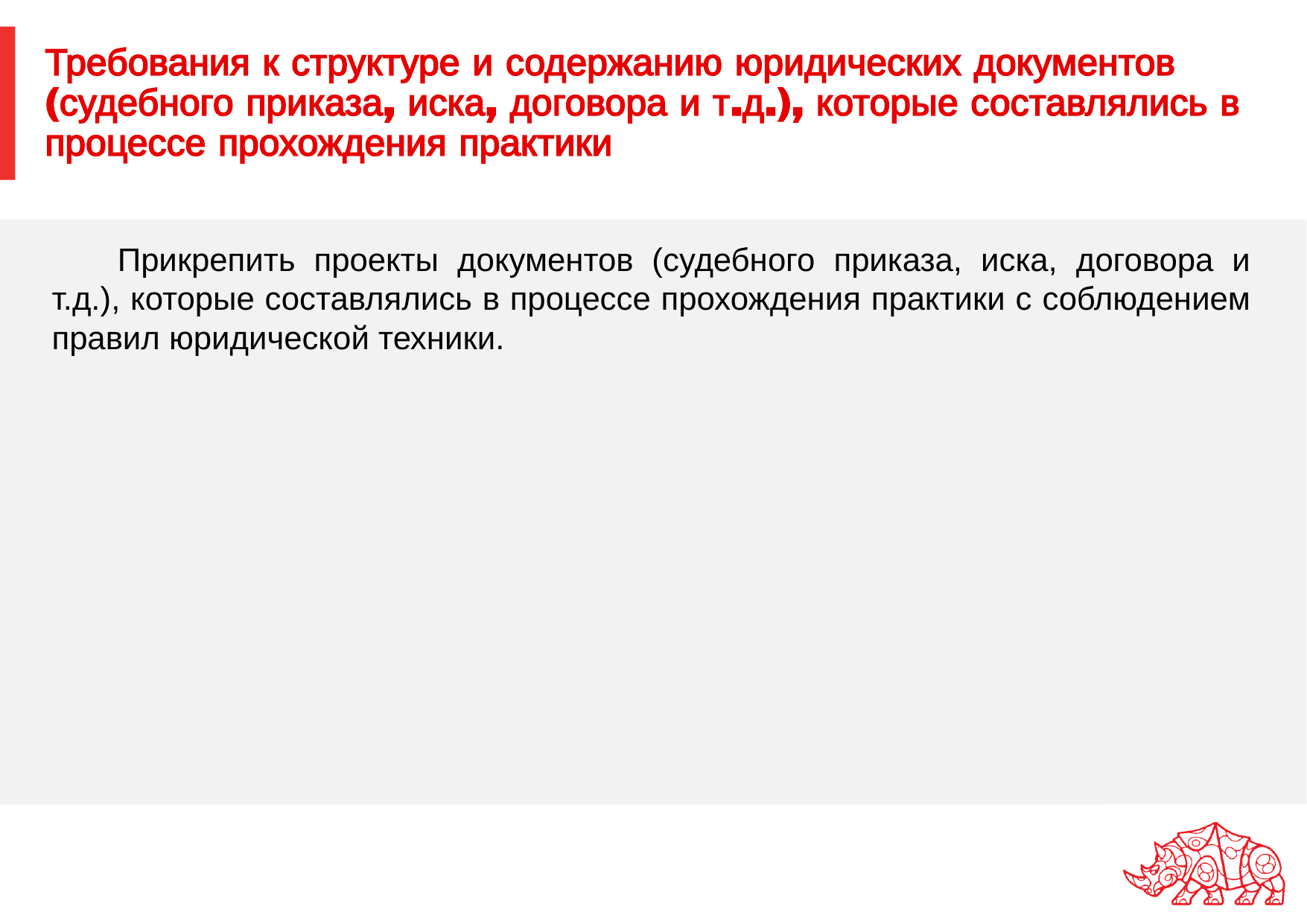

# Требования к структуре и содержанию юридических документов (судебного приказа, иска, договора и т.д.), которые составлялись в процессе прохождения практики
Прикрепить проекты документов (судебного приказа, иска, договора и т.д.), которые составлялись в процессе прохождения практики с соблюдением правил юридической техники.